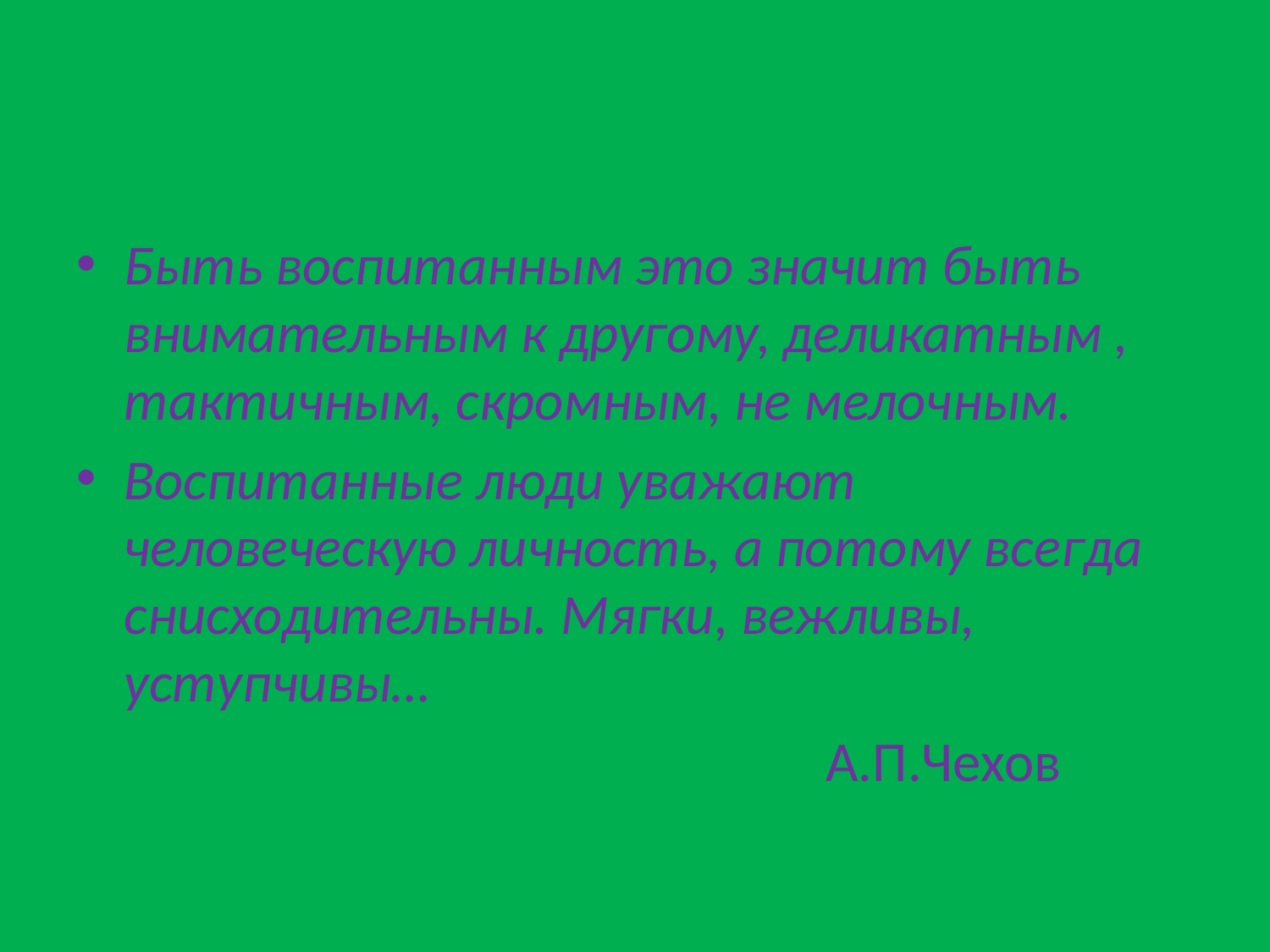

Быть воспитанным это значит быть внимательным к другому, деликатным , тактичным, скромным, не мелочным.
Воспитанные люди уважают человеческую личность, а потому всегда снисходительны. Мягки, вежливы, уступчивы…
                                                           А.П.Чехов